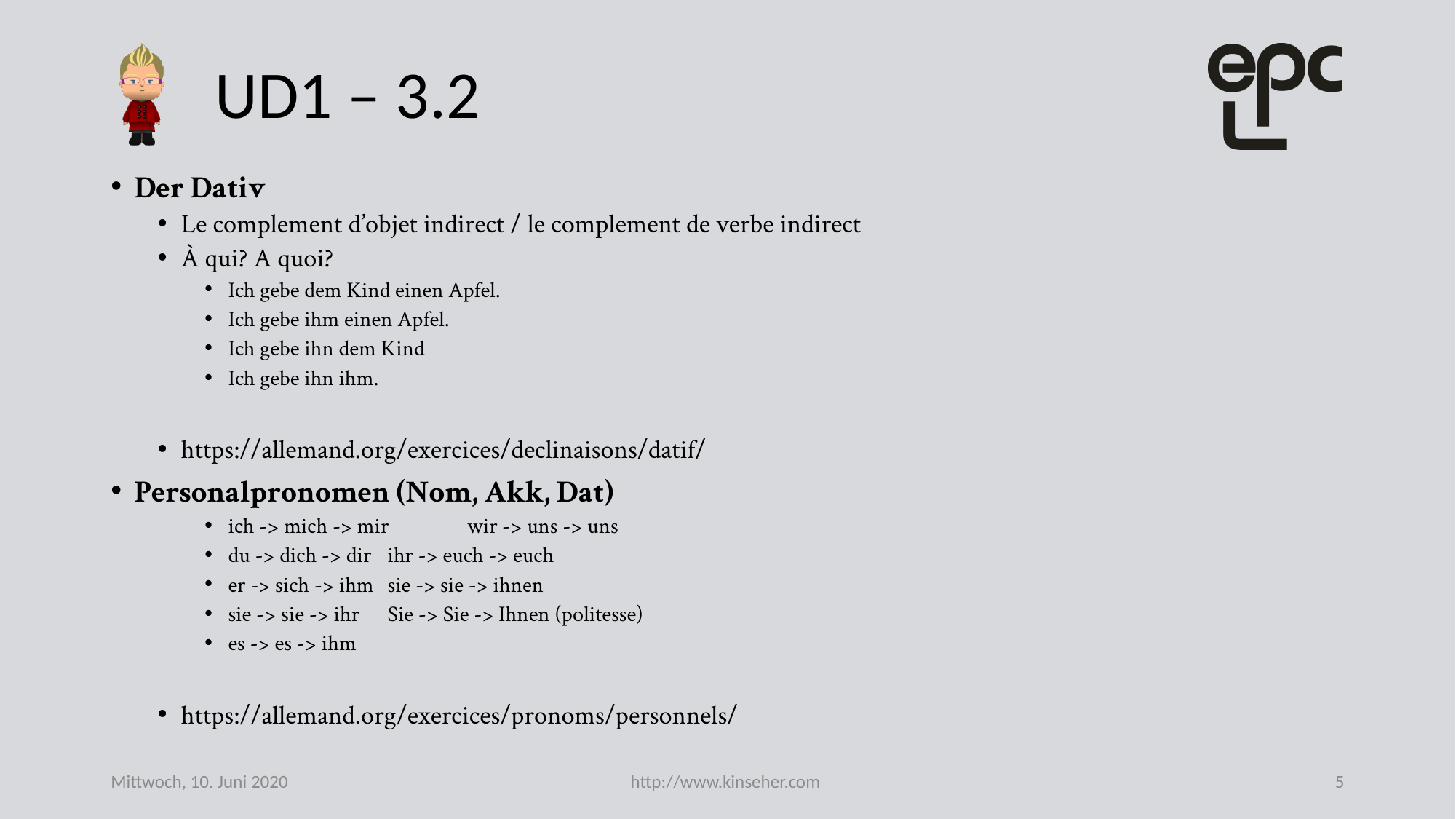

# UD1 – 3.2
Der Dativ
Le complement d’objet indirect / le complement de verbe indirect
À qui? A quoi?
Ich gebe dem Kind einen Apfel.
Ich gebe ihm einen Apfel.
Ich gebe ihn dem Kind
Ich gebe ihn ihm.

https://allemand.org/exercices/declinaisons/datif/
Personalpronomen (Nom, Akk, Dat)
ich -> mich -> mir			wir -> uns -> uns
du -> dich -> dir			ihr -> euch -> euch
er -> sich -> ihm			sie -> sie -> ihnen
sie -> sie -> ihr			Sie -> Sie -> Ihnen (politesse)
es -> es -> ihm

https://allemand.org/exercices/pronoms/personnels/
Mittwoch, 10. Juni 2020
http://www.kinseher.com
5